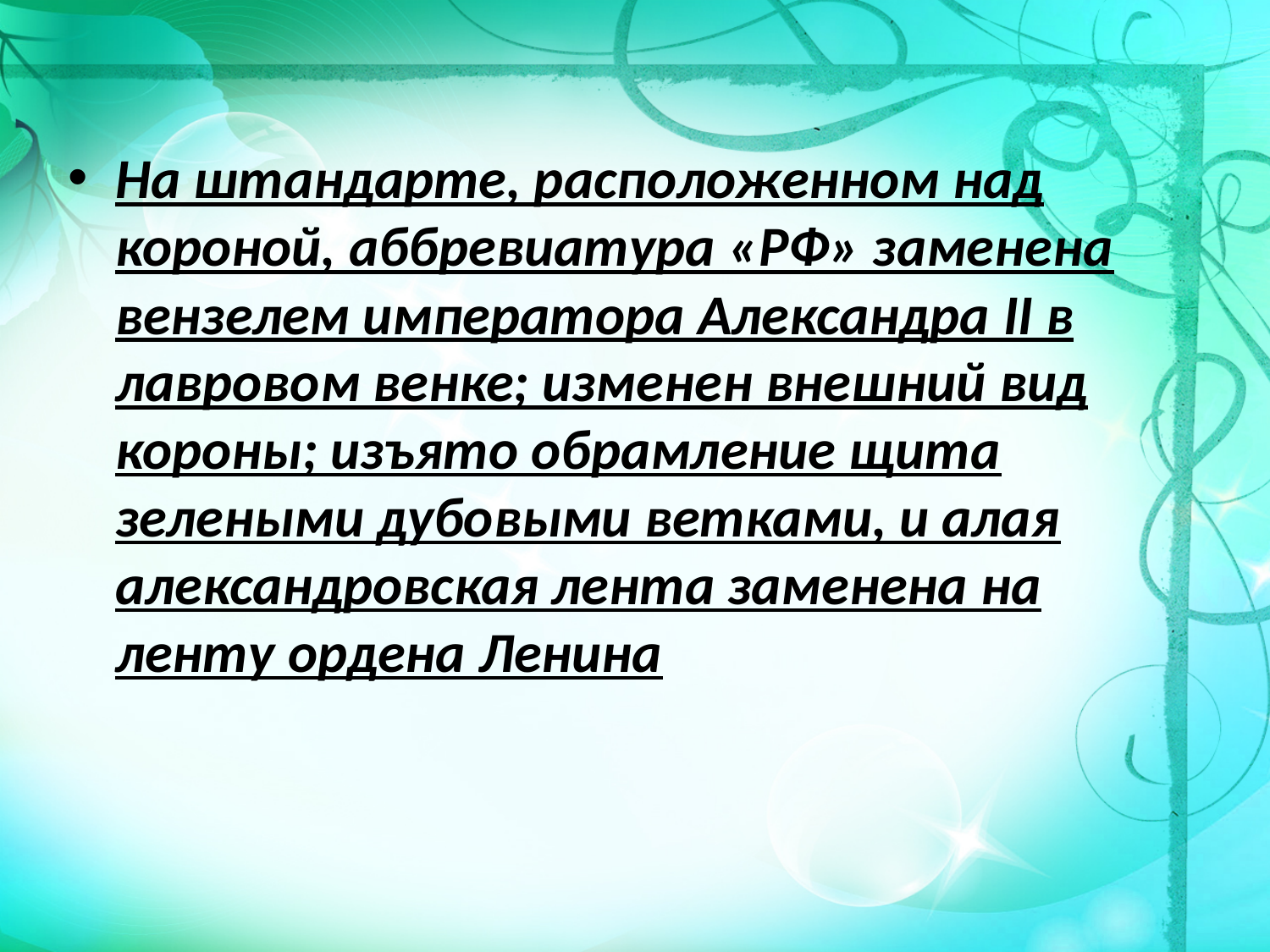

На штандарте, расположенном над короной, аббревиатура «РФ» заменена вензелем императора Александра II в лавровом венке; изменен внешний вид короны; изъято обрамление щита зелеными дубовыми ветками, и алая александровская лента заменена на ленту ордена Ленина